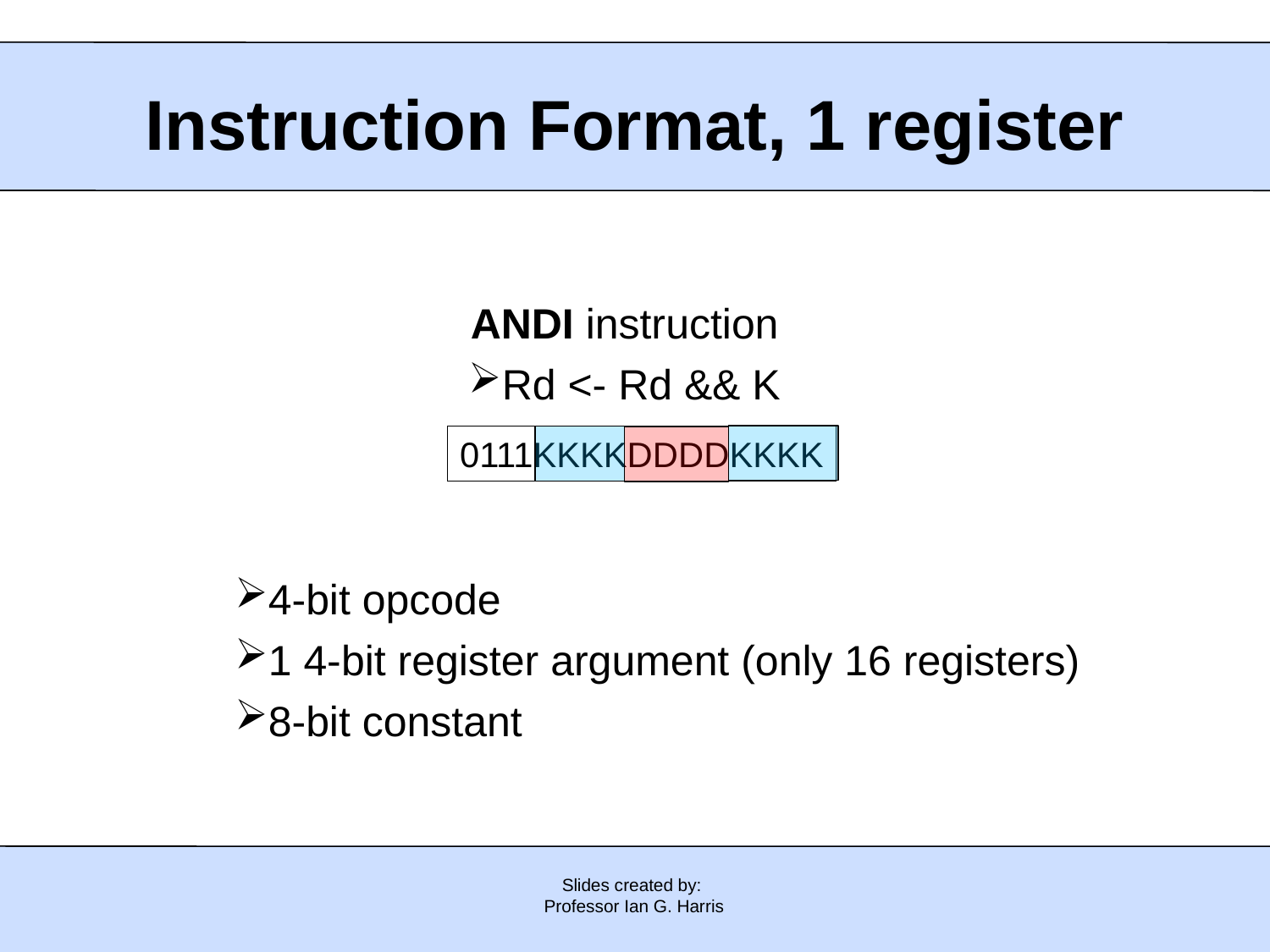

# Instruction Format, 1 register
ANDI instruction
Rd <- Rd && K

0111KKKKDDDDKKKK

4-bit opcode
1 4-bit register argument (only 16 registers)
8-bit constant
Slides created by:
Professor Ian G. Harris